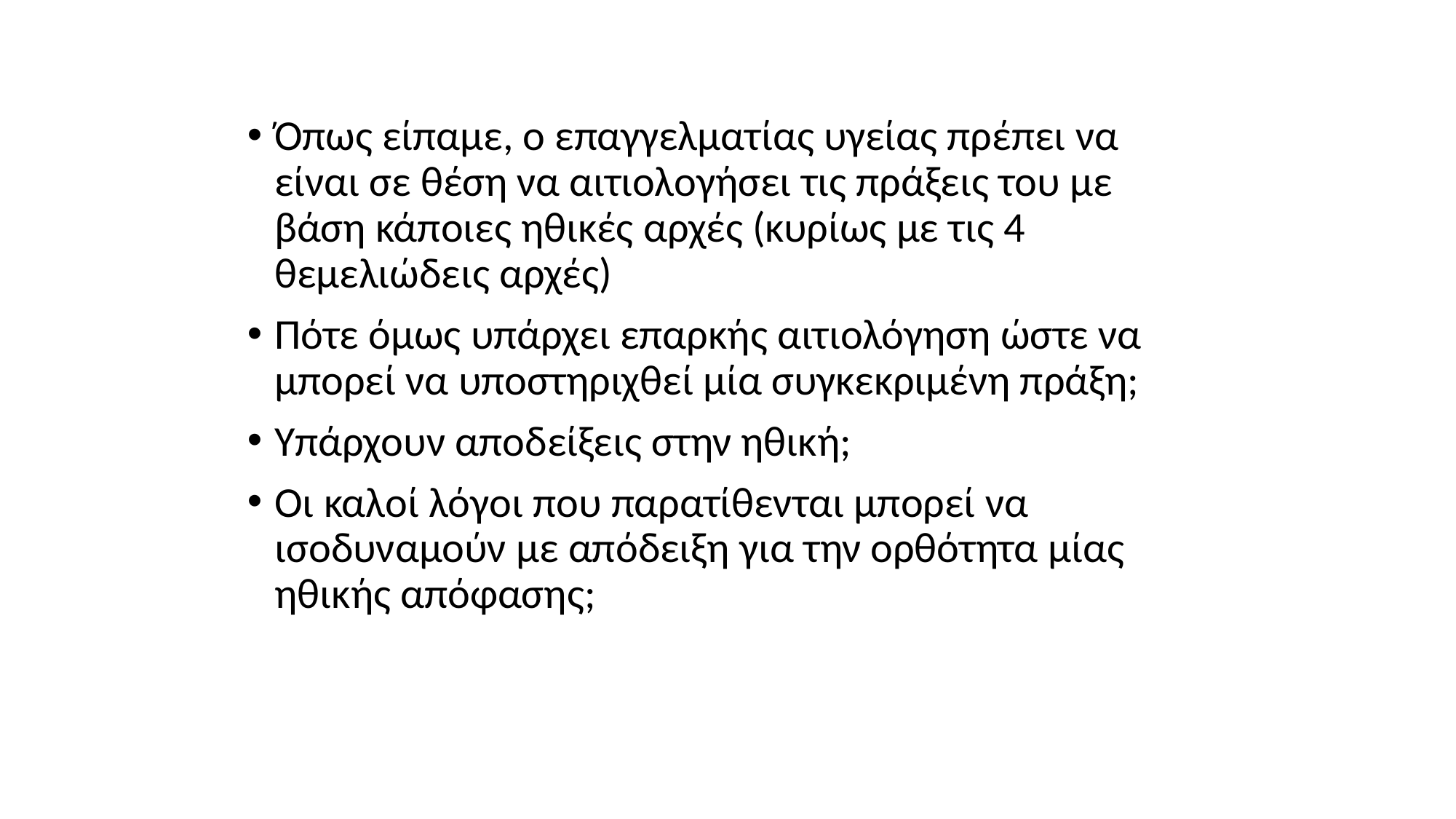

#
Όπως είπαμε, ο επαγγελματίας υγείας πρέπει να είναι σε θέση να αιτιολογήσει τις πράξεις του με βάση κάποιες ηθικές αρχές (κυρίως με τις 4 θεμελιώδεις αρχές)
Πότε όμως υπάρχει επαρκής αιτιολόγηση ώστε να μπορεί να υποστηριχθεί μία συγκεκριμένη πράξη;
Υπάρχουν αποδείξεις στην ηθική;
Οι καλοί λόγοι που παρατίθενται μπορεί να ισοδυναμούν με απόδειξη για την ορθότητα μίας ηθικής απόφασης;